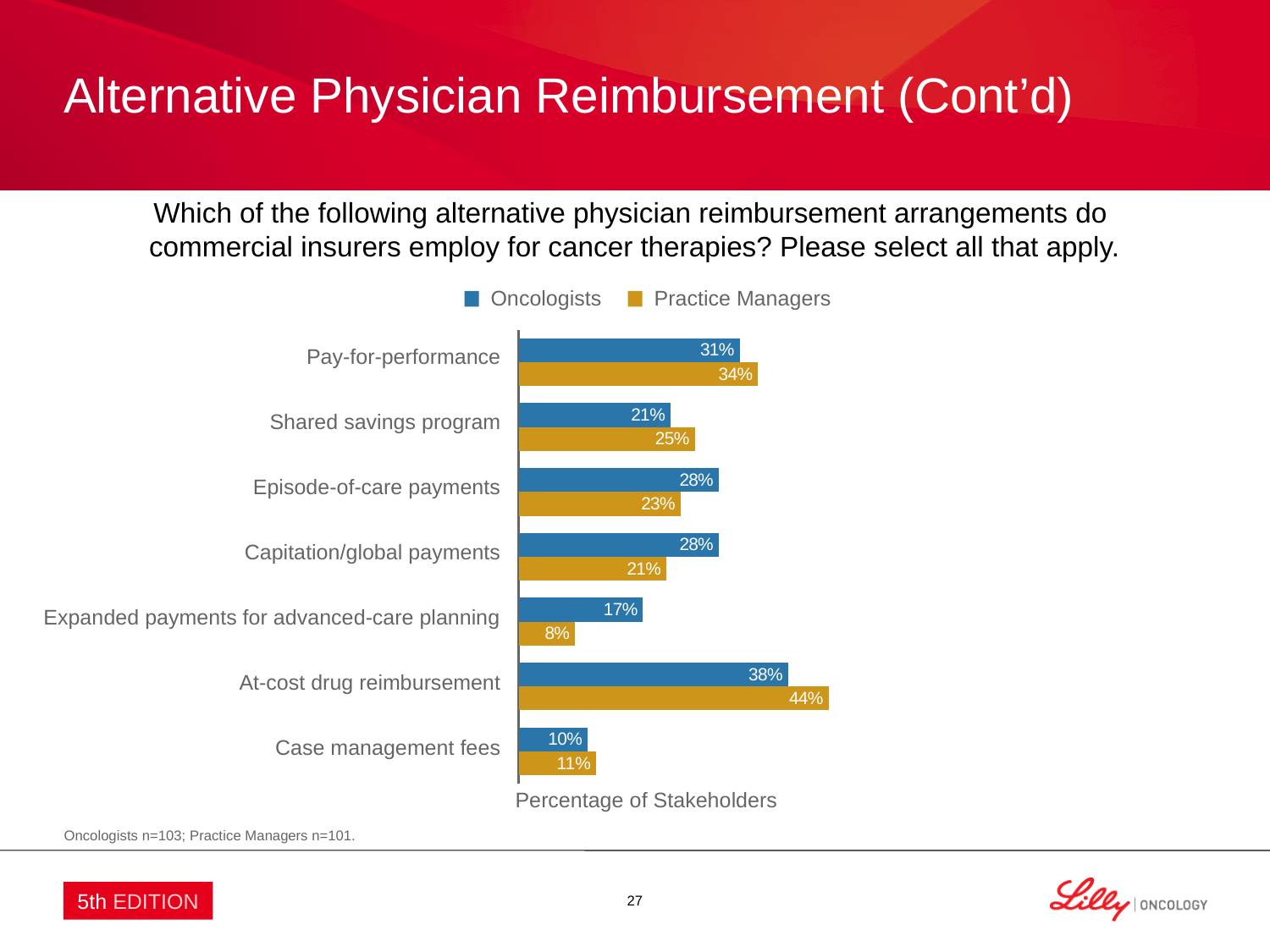

# Alternative Physician Reimbursement (Cont’d)
Which of the following alternative physician reimbursement arrangements do
commercial insurers employ for cancer therapies? Please select all that apply.
Oncologists

Practice Managers

| Pay-for-performance |
| --- |
| Shared savings program |
| Episode-of-care payments |
| Capitation/global payments |
| Expanded payments for advanced-care planning |
| At-cost drug reimbursement |
| Case management fees |

### Chart

| Category | Oncologists | Practice Managers |
|---|---|---|
| Pay-for-performance | 0.310679611650491 | 0.336633663366337 |
| Shared savings program | 0.213592233009711 | 0.247524752475248 |
| Episode-of-care payments | 0.281553398058252 | 0.227722772277228 |
| Capitation / global payments | 0.281553398058252 | 0.207920792079208 |
| Expanded payments for advaced care planning | 0.174757281553403 | 0.0792079207920792 |
| At-cost drug reimbursement | 0.378640776699034 | 0.435643564356436 |
| Case management fees | 0.0970873786407767 | 0.108910891089109 |
Percentage of Stakeholders
Oncologists n=103; Practice Managers n=101.